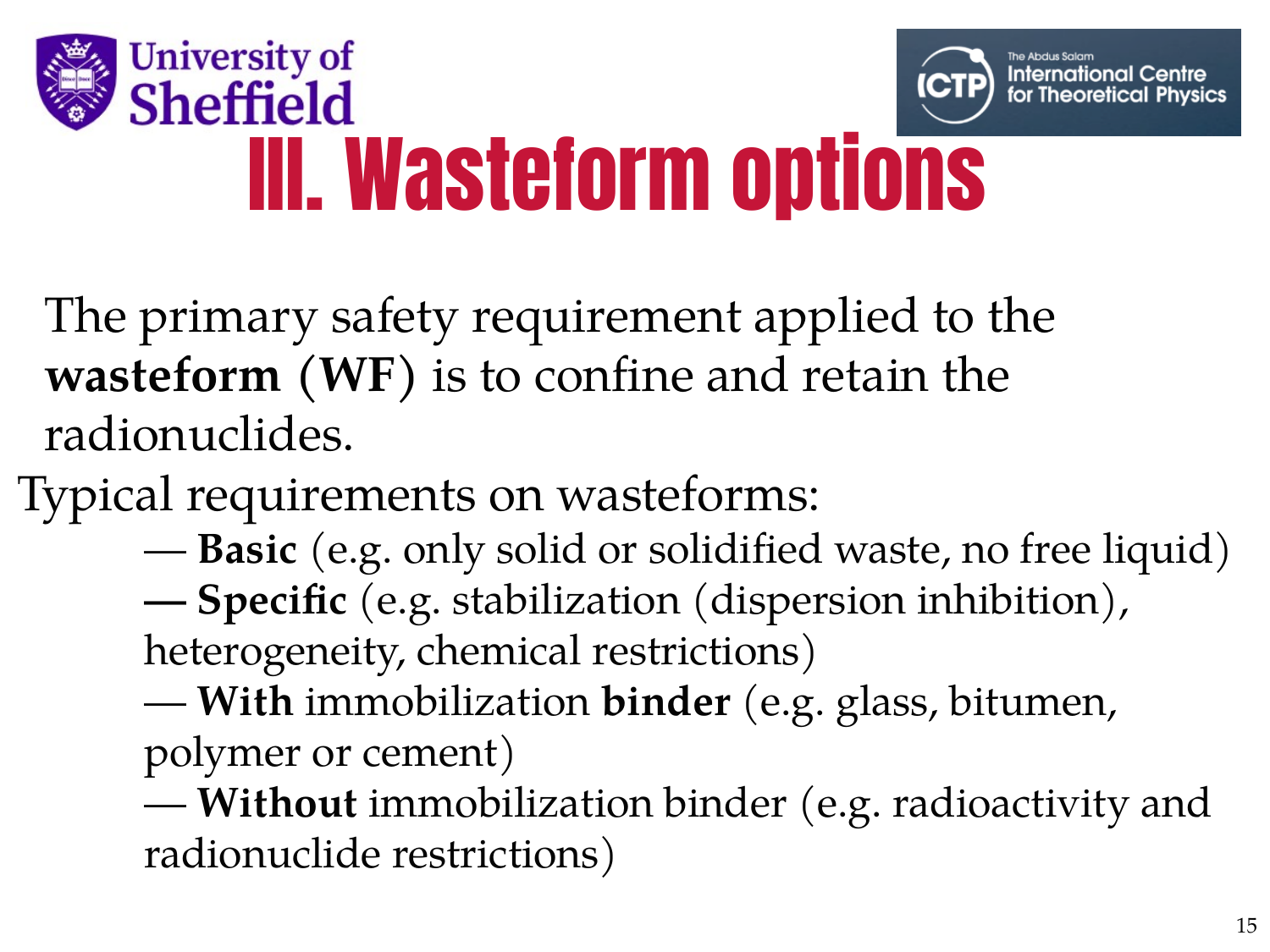

III. Wasteform options
The primary safety requirement applied to the wasteform (WF) is to confine and retain the radionuclides.
Typical requirements on wasteforms:
— Basic (e.g. only solid or solidified waste, no free liquid)
— Specific (e.g. stabilization (dispersion inhibition), heterogeneity, chemical restrictions)
— With immobilization binder (e.g. glass, bitumen, polymer or cement)
— Without immobilization binder (e.g. radioactivity and radionuclide restrictions)
15